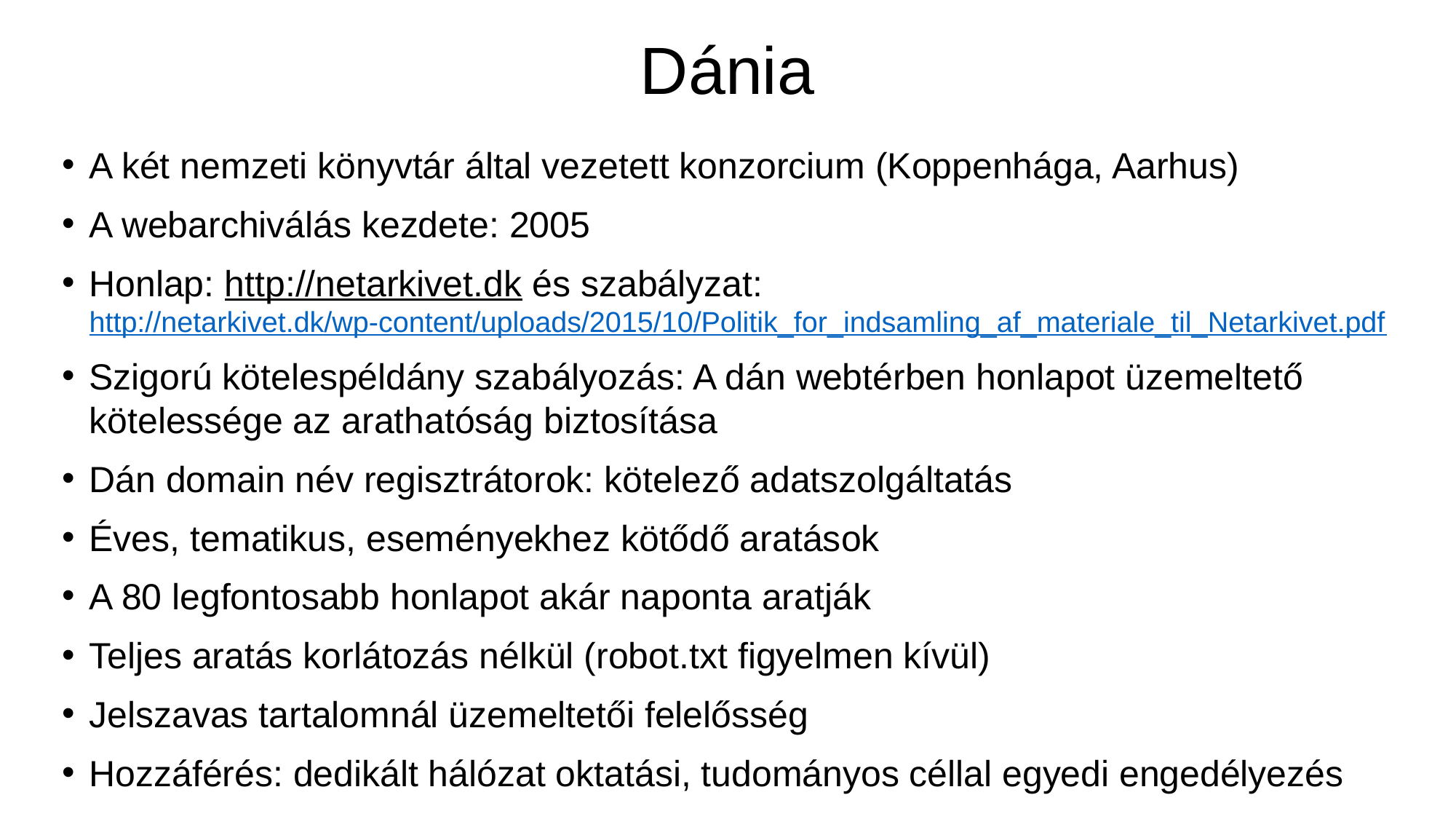

# Dánia
A két nemzeti könyvtár által vezetett konzorcium (Koppenhága, Aarhus)
A webarchiválás kezdete: 2005
Honlap: http://netarkivet.dk és szabályzat: http://netarkivet.dk/wp-content/uploads/2015/10/Politik_for_indsamling_af_materiale_til_Netarkivet.pdf
Szigorú kötelespéldány szabályozás: A dán webtérben honlapot üzemeltető kötelessége az arathatóság biztosítása
Dán domain név regisztrátorok: kötelező adatszolgáltatás
Éves, tematikus, eseményekhez kötődő aratások
A 80 legfontosabb honlapot akár naponta aratják
Teljes aratás korlátozás nélkül (robot.txt figyelmen kívül)
Jelszavas tartalomnál üzemeltetői felelősség
Hozzáférés: dedikált hálózat oktatási, tudományos céllal egyedi engedélyezés